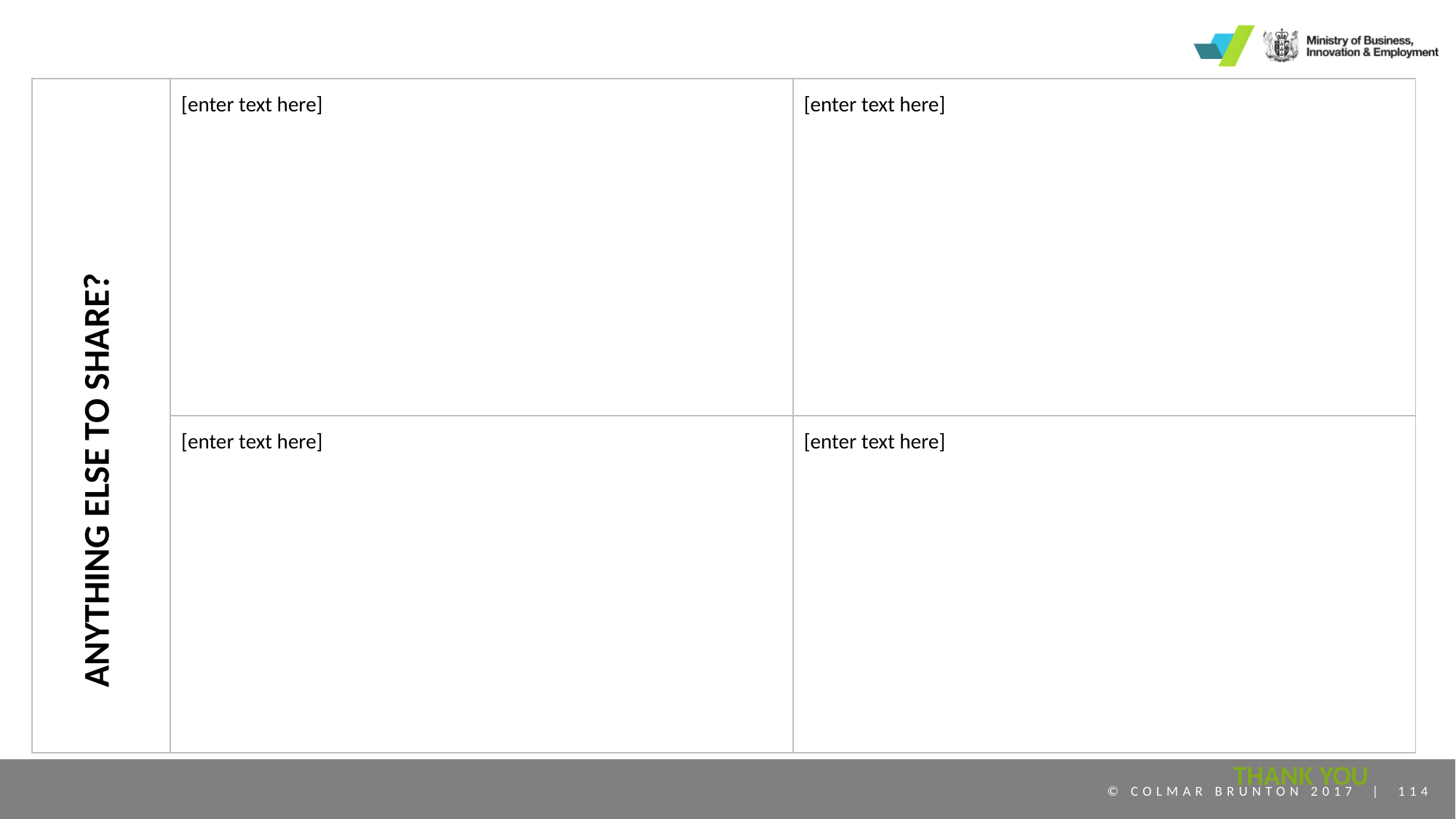

|  | [enter text here] | [enter text here] |
| --- | --- | --- |
|  | [enter text here] | [enter text here] |
ANYTHING ELSE TO SHARE?
THANK YOU